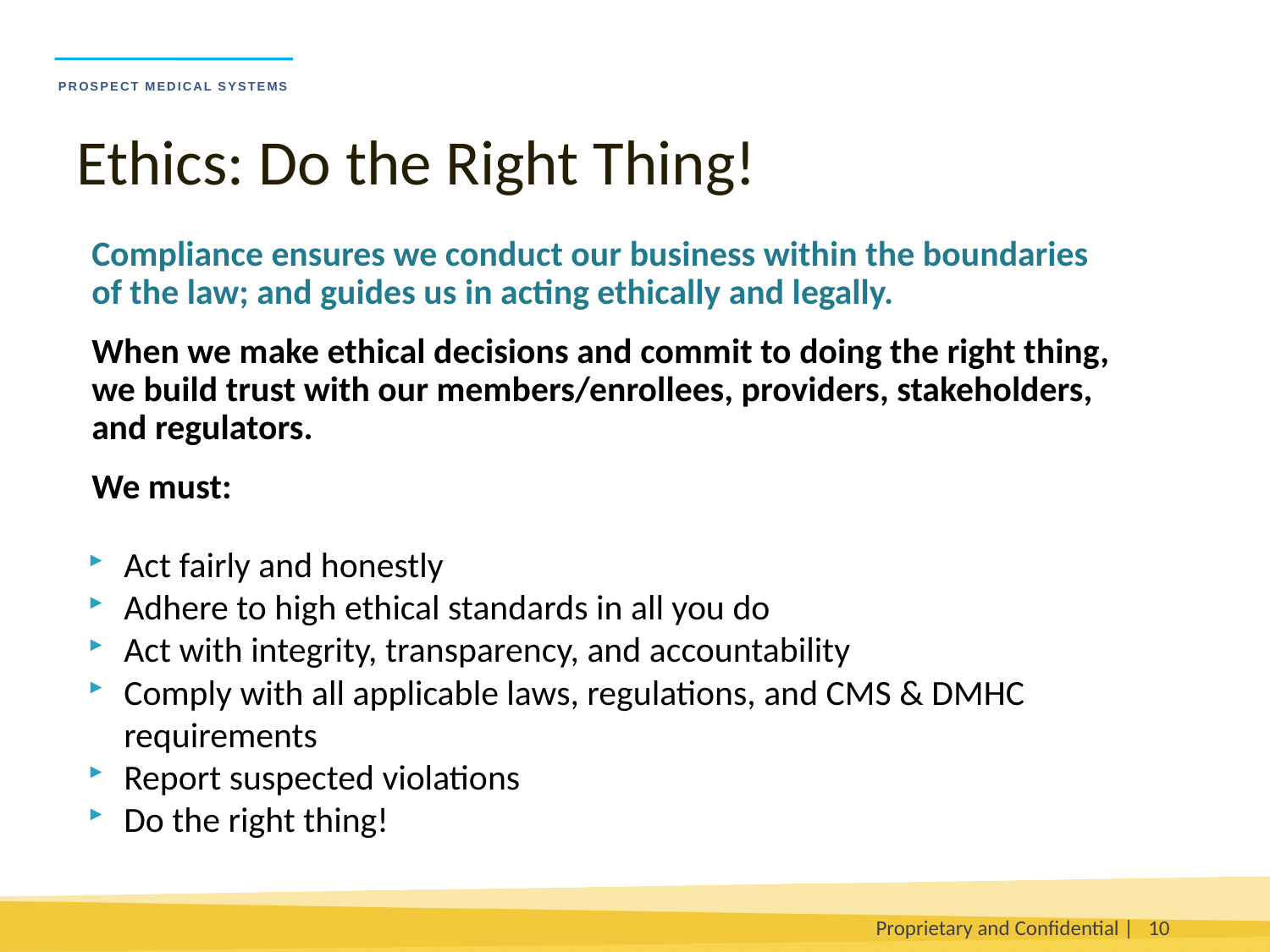

Ethics: Do the Right Thing!
Compliance ensures we conduct our business within the boundaries of the law; and guides us in acting ethically and legally.
When we make ethical decisions and commit to doing the right thing, we build trust with our members/enrollees, providers, stakeholders, and regulators.
We must:

Act fairly and honestly
Adhere to high ethical standards in all you do
Act with integrity, transparency, and accountability
Comply with all applicable laws, regulations, and CMS & DMHC requirements
Report suspected violations
Do the right thing!
Proprietary and Confidential |
10